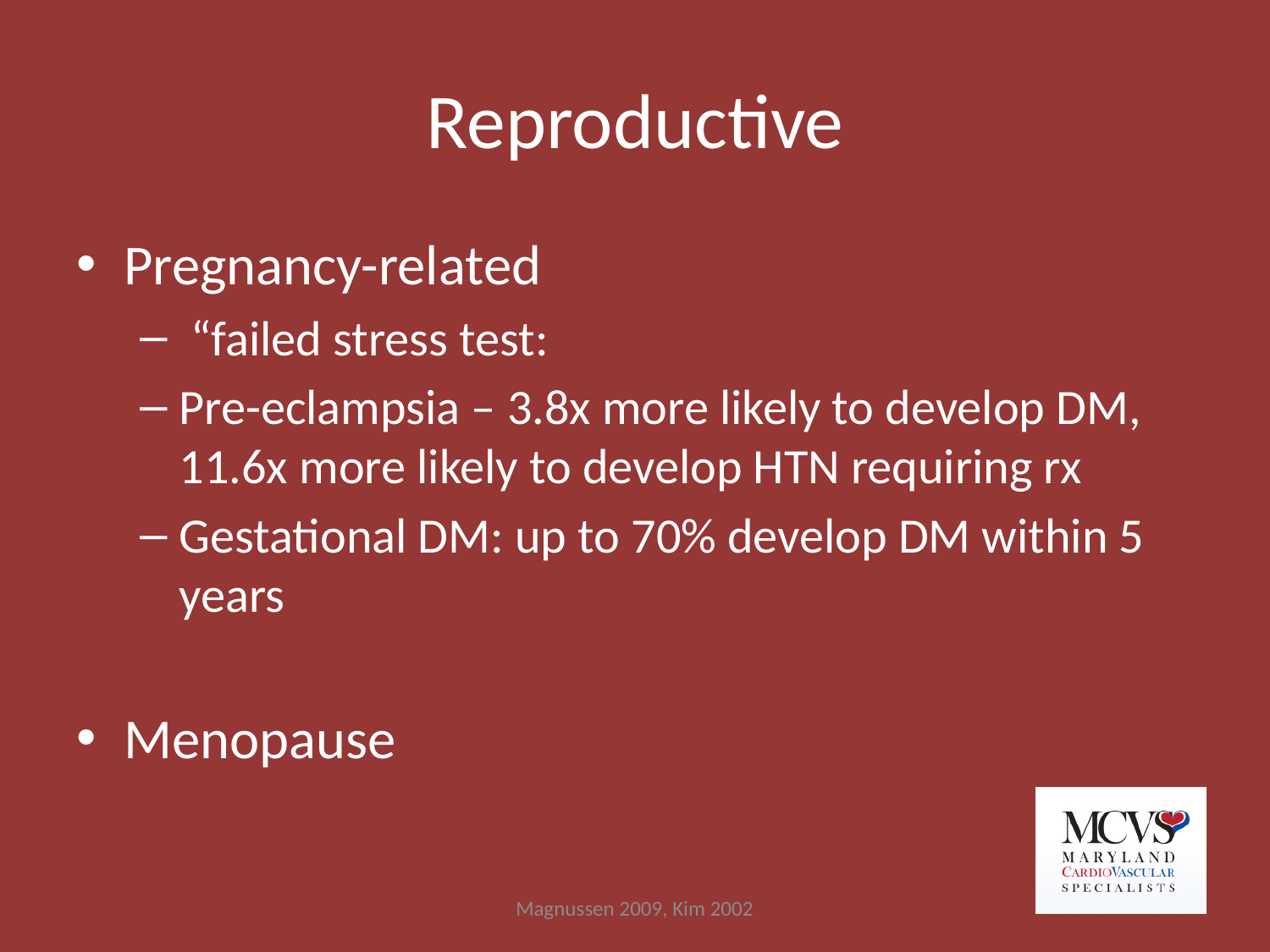

# Reproductive
Pregnancy-related
 “failed stress test:
Pre-eclampsia – 3.8x more likely to develop DM, 11.6x more likely to develop HTN requiring rx
Gestational DM: up to 70% develop DM within 5 years

Menopause
Magnussen 2009, Kim 2002